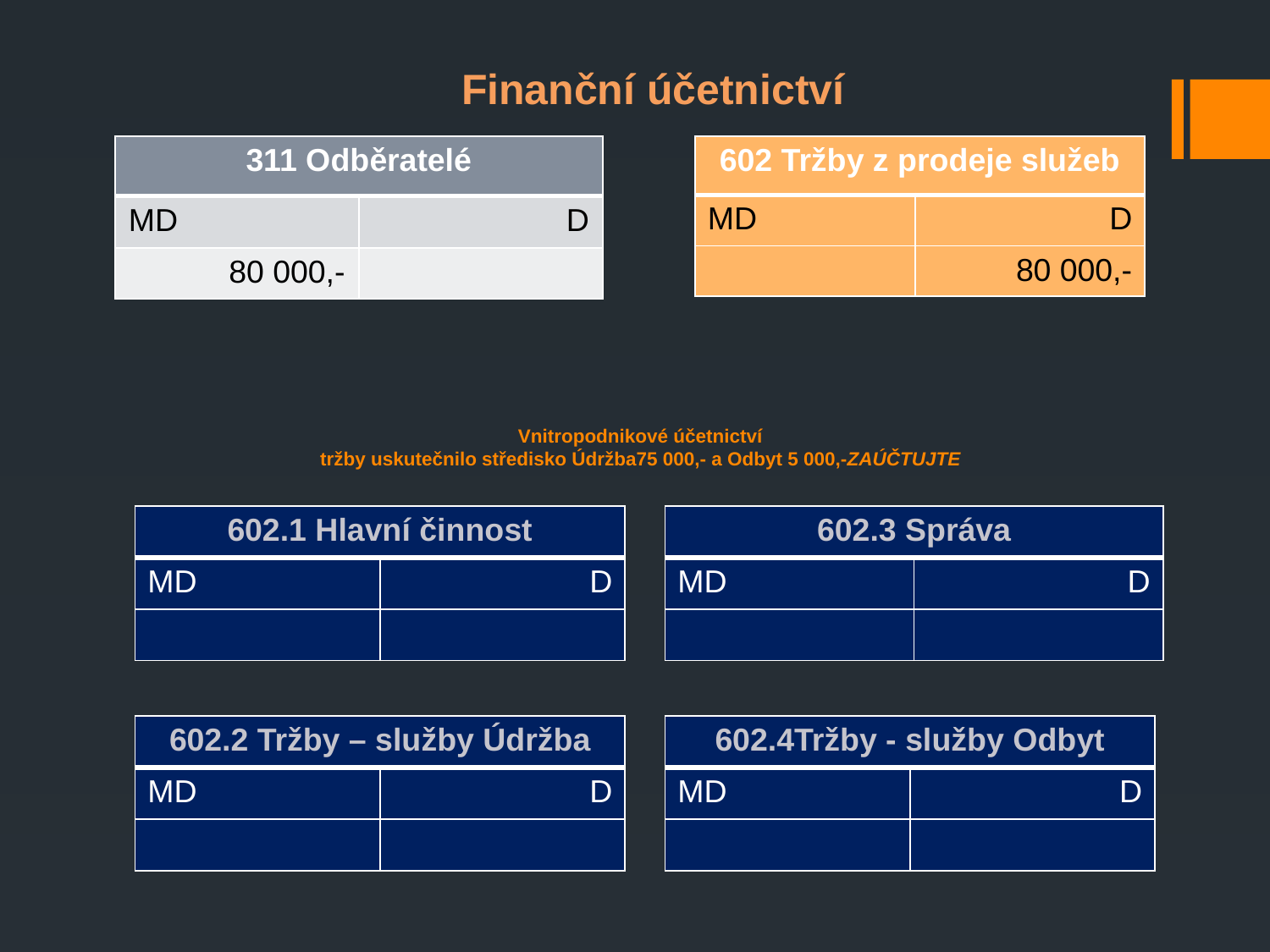

Finanční účetnictví

| 311 Odběratelé |  |
| --- | --- |
| MD | D |
| 80 000,- |  |
| 602 Tržby z prodeje služeb |  |
| --- | --- |
| MD | D |
|  | 80 000,- |
Vnitropodnikové účetnictví
tržby uskutečnilo středisko Údržba75 000,- a Odbyt 5 000,-ZAÚČTUJTE
| 602.1 Hlavní činnost |  |
| --- | --- |
| MD | D |
|  |  |
| 602.3 Správa |  |
| --- | --- |
| MD | D |
|  |  |
| 602.2 Tržby – služby Údržba |  |
| --- | --- |
| MD | D |
|  |  |
| 602.4Tržby - služby Odbyt |  |
| --- | --- |
| MD | D |
|  |  |